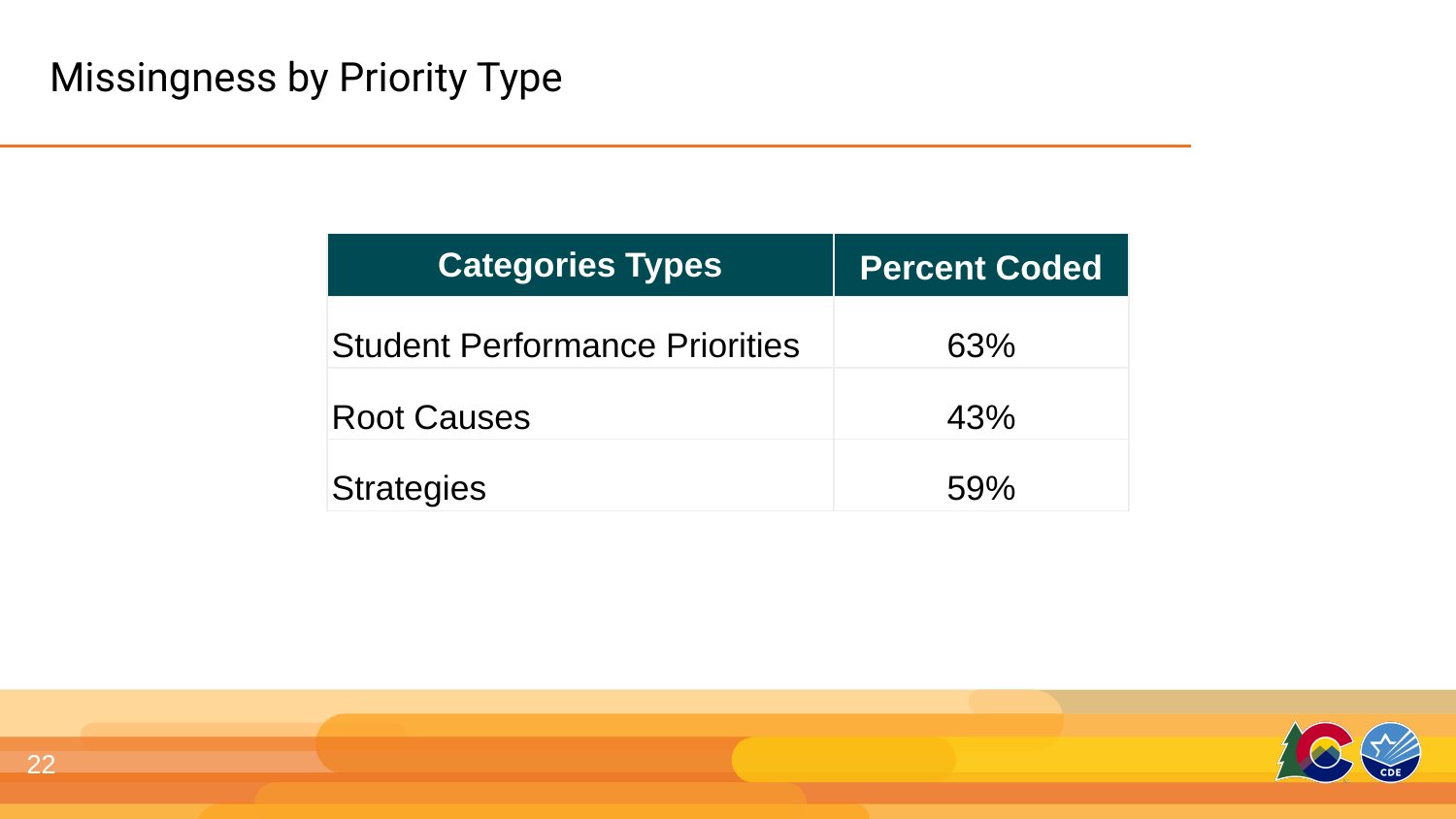

# Missingness by Priority Type
| Categories Types | Percent Coded |
| --- | --- |
| Student Performance Priorities | 63% |
| Root Causes | 43% |
| Strategies | 59% |